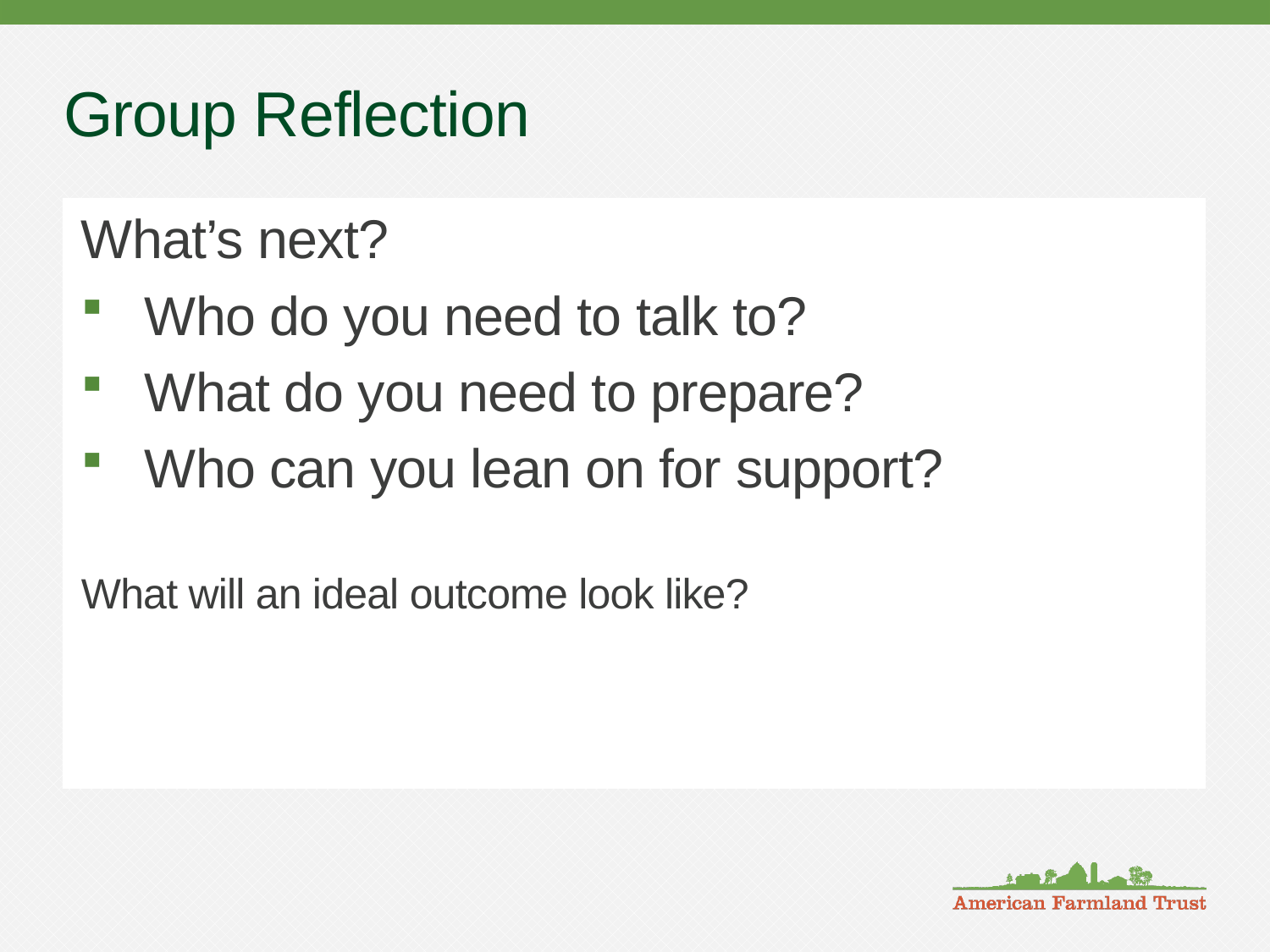

# Group Reflection
What’s next?
Who do you need to talk to?
What do you need to prepare?
Who can you lean on for support?

What will an ideal outcome look like?